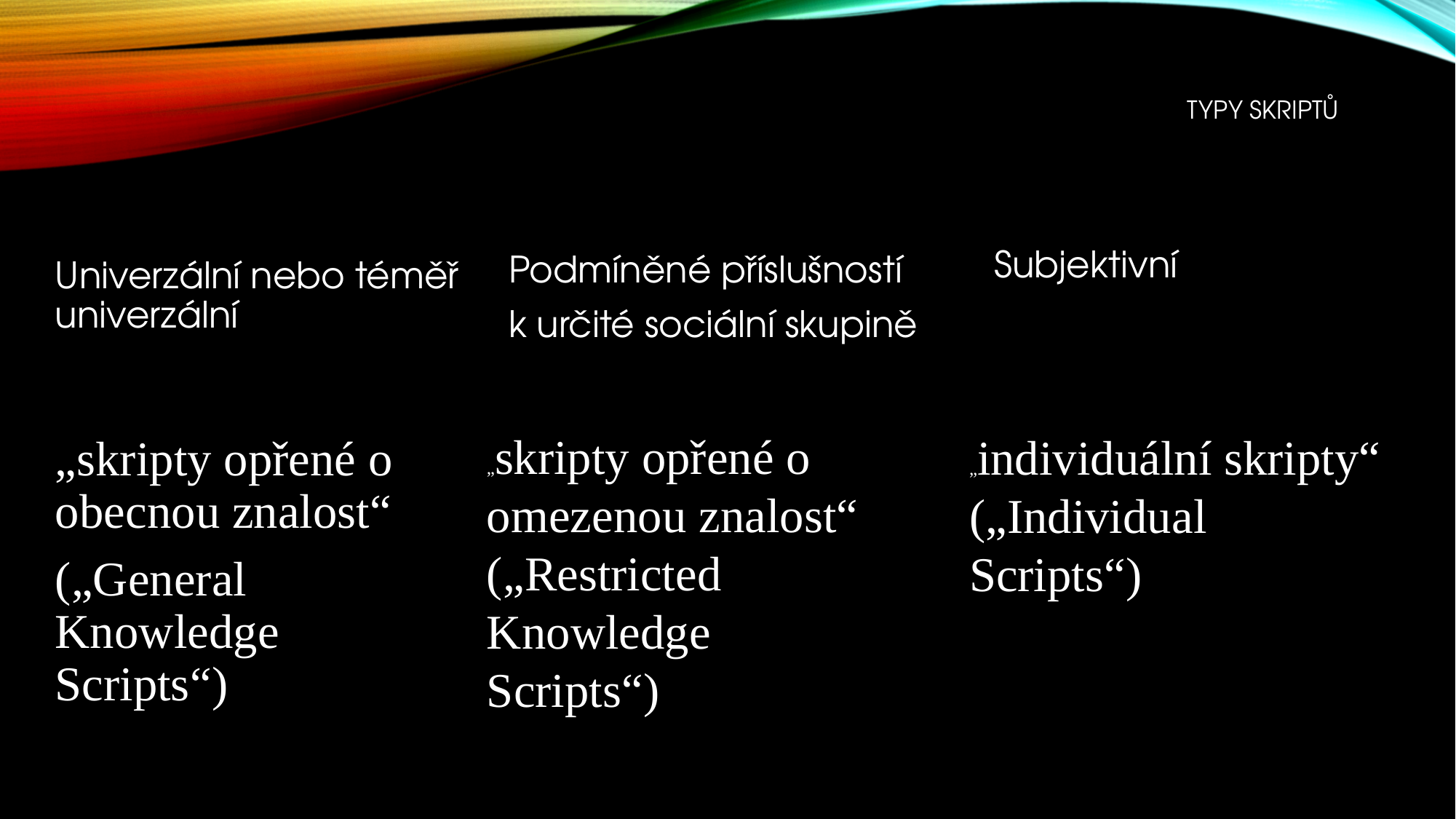

# Typy skriptů

Podmíněné příslušností
k určité sociální skupině

Univerzální nebo téměř univerzální

Subjektivní

„skripty opřené o obecnou znalost“
(„General Knowledge Scripts“)

„skripty opřené o omezenou znalost“
(„Restricted Knowledge
Scripts“)
„individuální skripty“
(„Individual
Scripts“)